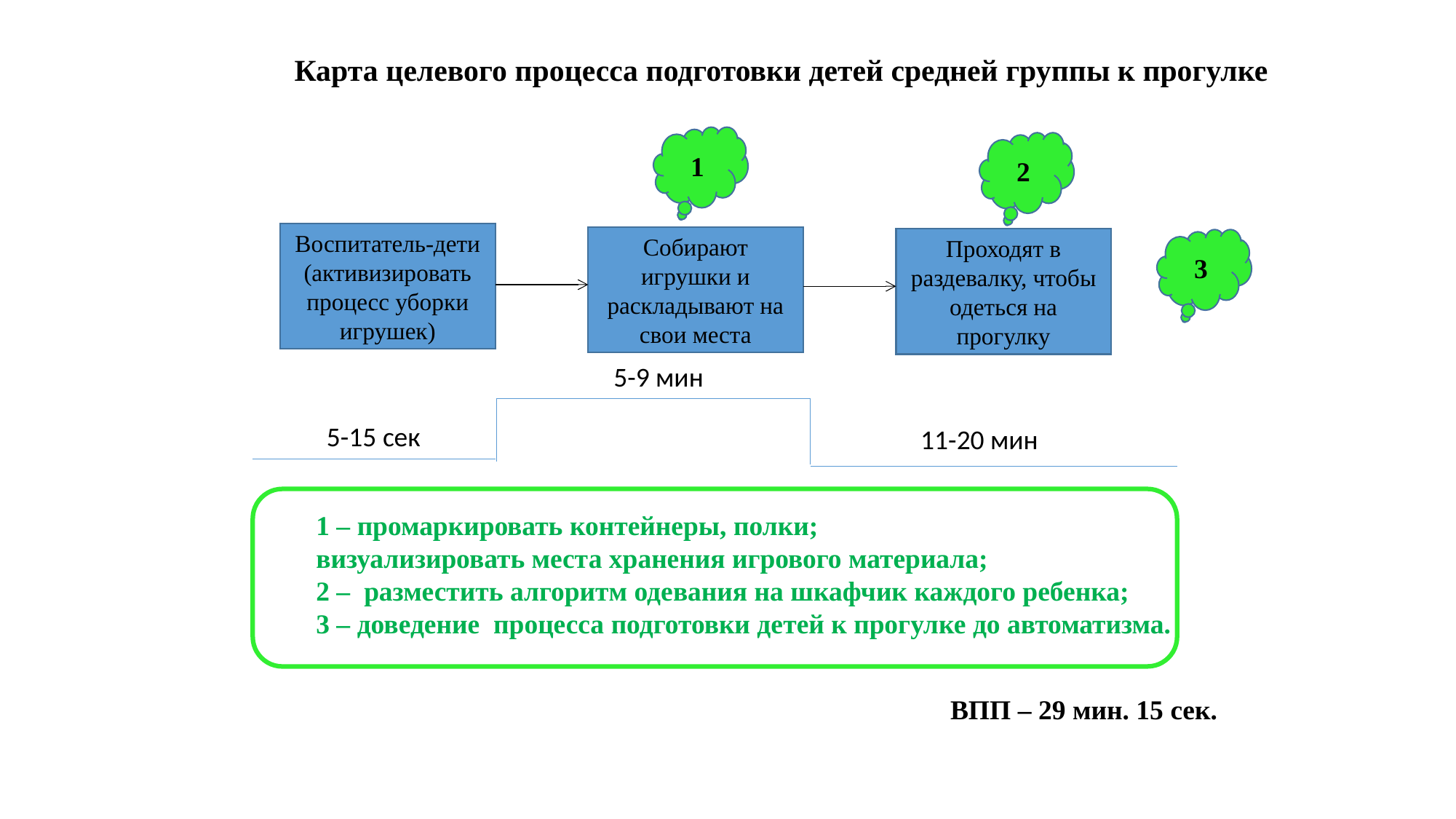

Карта целевого процесса подготовки детей средней группы к прогулке
1
2
Воспитатель-дети
(активизировать процесс уборки игрушек)
Собирают игрушки и раскладывают на свои места
Проходят в раздевалку, чтобы одеться на прогулку
3
5-9 мин
5-15 сек
11-20 мин

1 – промаркировать контейнеры, полки;
визуализировать места хранения игрового материала;
2 –  разместить алгоритм одевания на шкафчик каждого ребенка;
3 – доведение  процесса подготовки детей к прогулке до автоматизма.

ВПП – 29 мин. 15 сек.